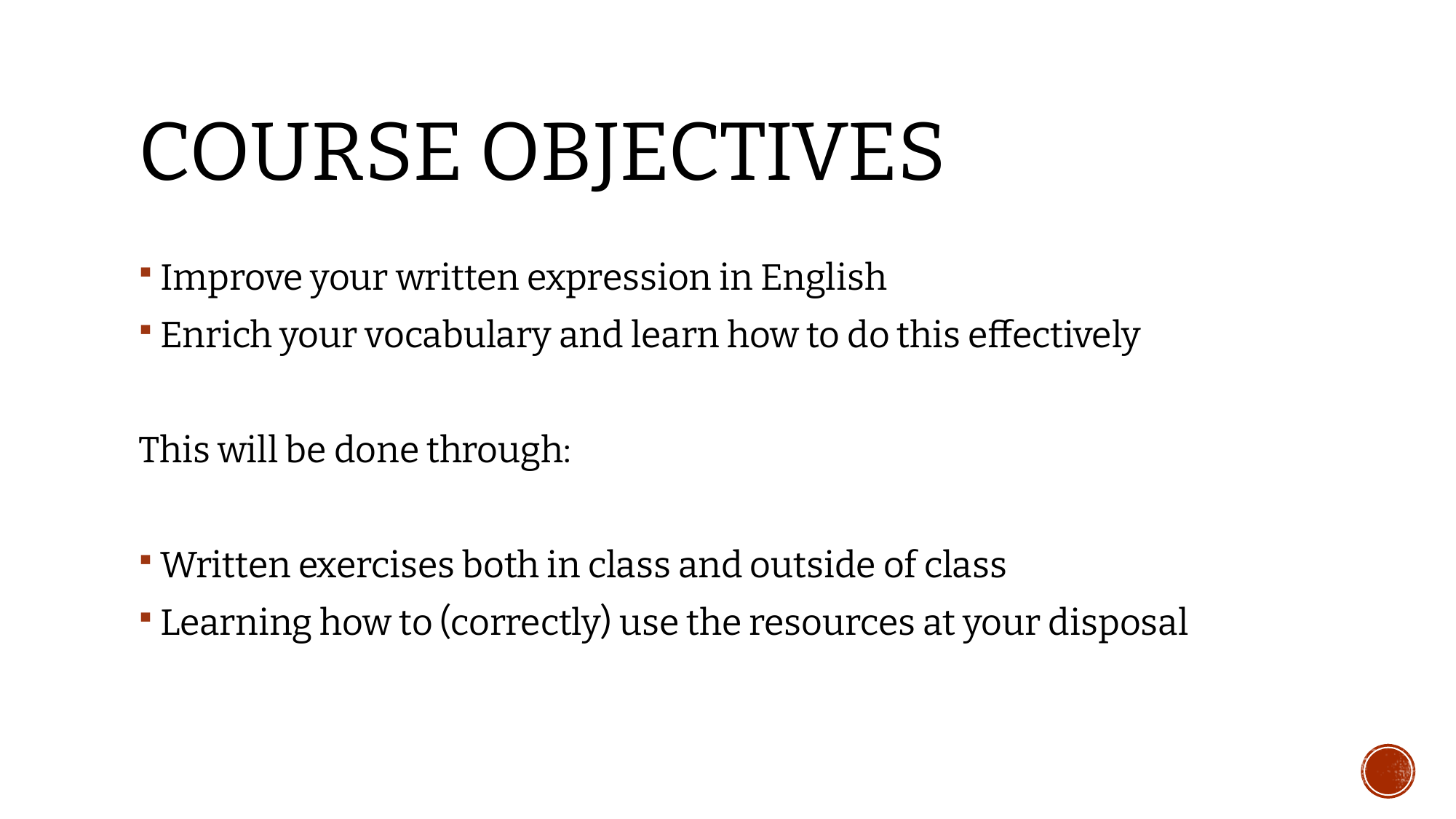

# Course objectives
Improve your written expression in English
Enrich your vocabulary and learn how to do this effectively

This will be done through:

Written exercises both in class and outside of class
Learning how to (correctly) use the resources at your disposal